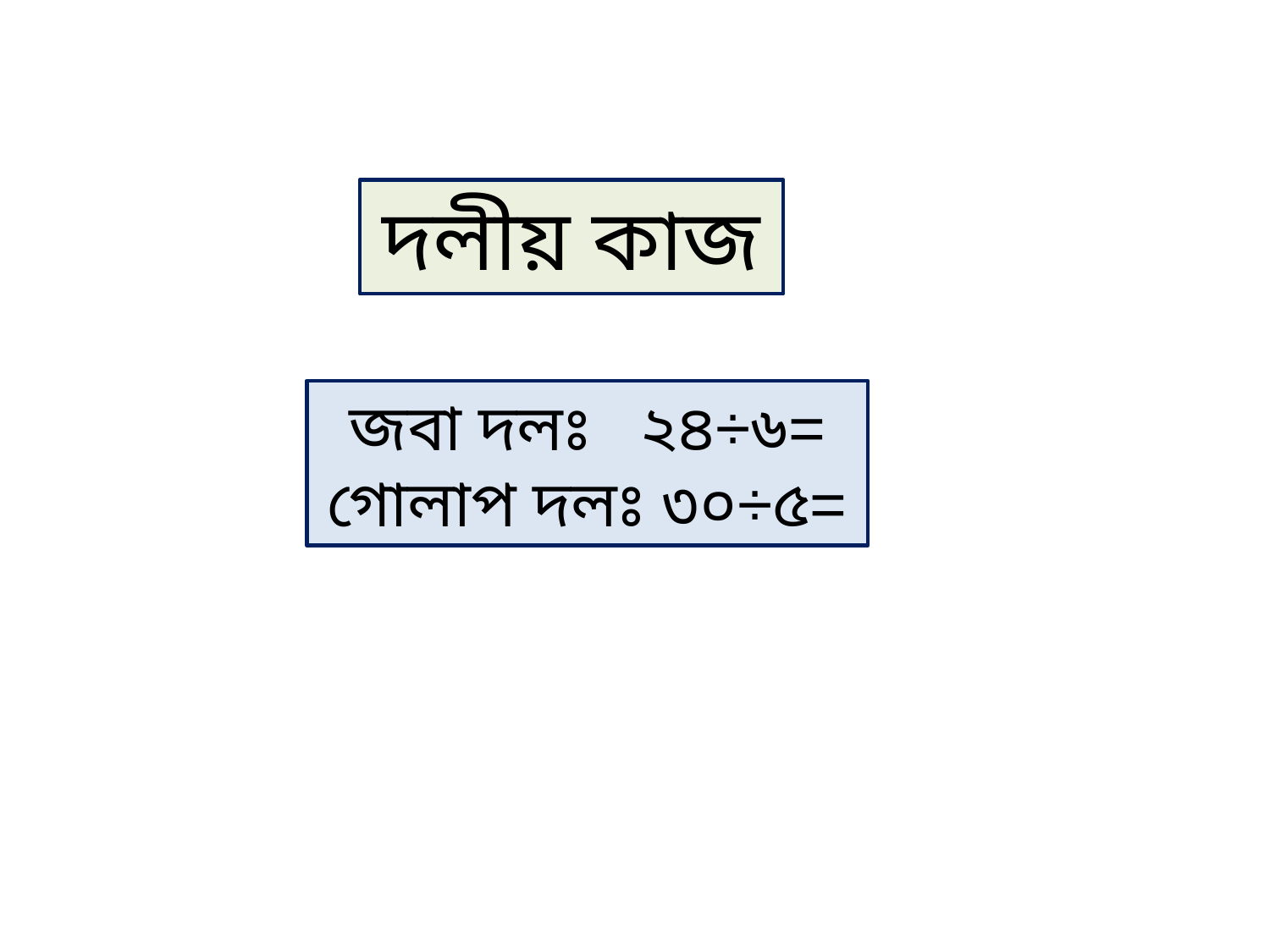

দলীয় কাজ
জবা দলঃ   ২৪÷৬=
গোলাপ দলঃ ৩০÷৫=